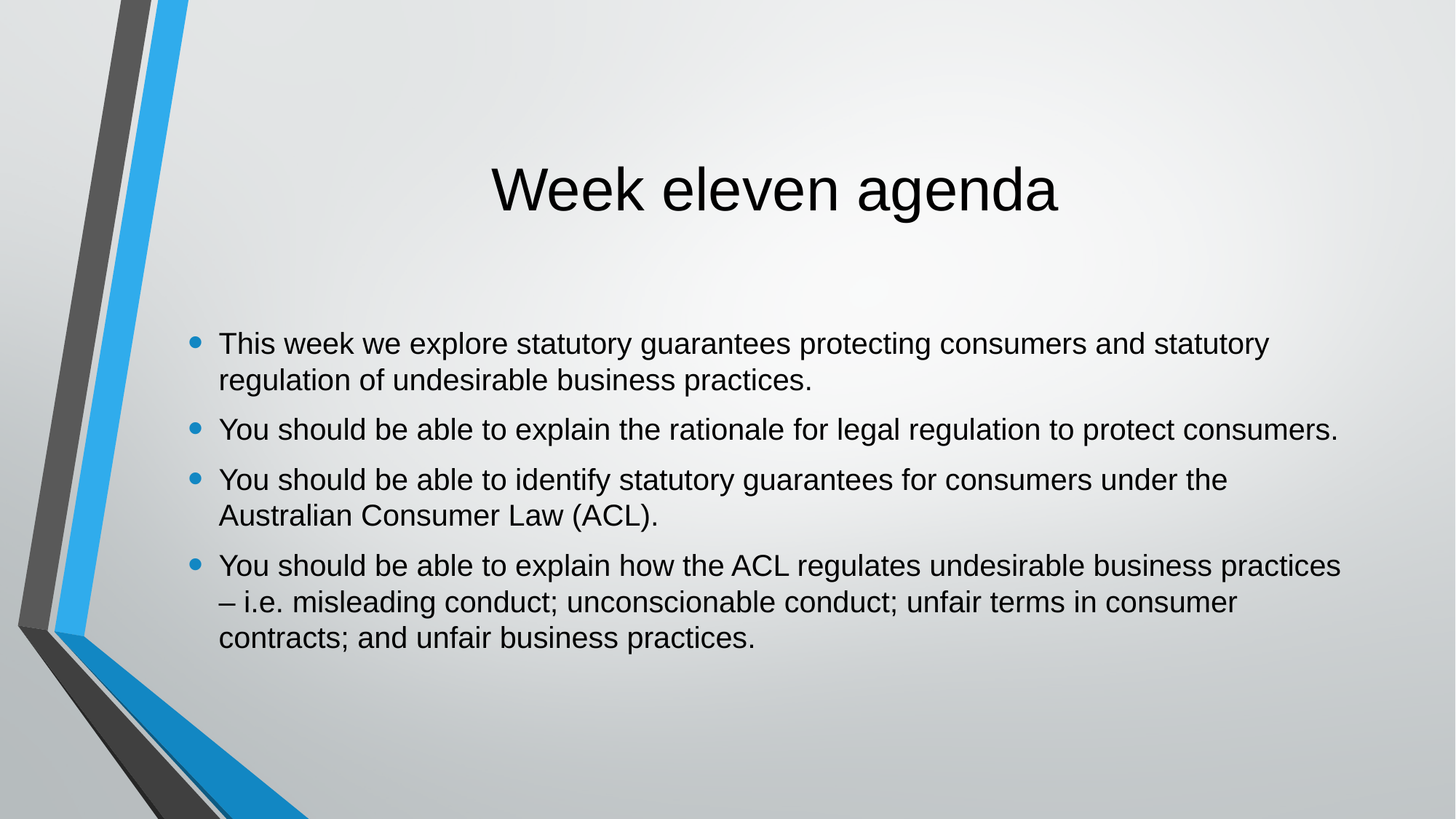

# Week eleven agenda
This week we explore statutory guarantees protecting consumers and statutory regulation of undesirable business practices.
You should be able to explain the rationale for legal regulation to protect consumers.
You should be able to identify statutory guarantees for consumers under the Australian Consumer Law (ACL).
You should be able to explain how the ACL regulates undesirable business practices – i.e. misleading conduct; unconscionable conduct; unfair terms in consumer contracts; and unfair business practices.